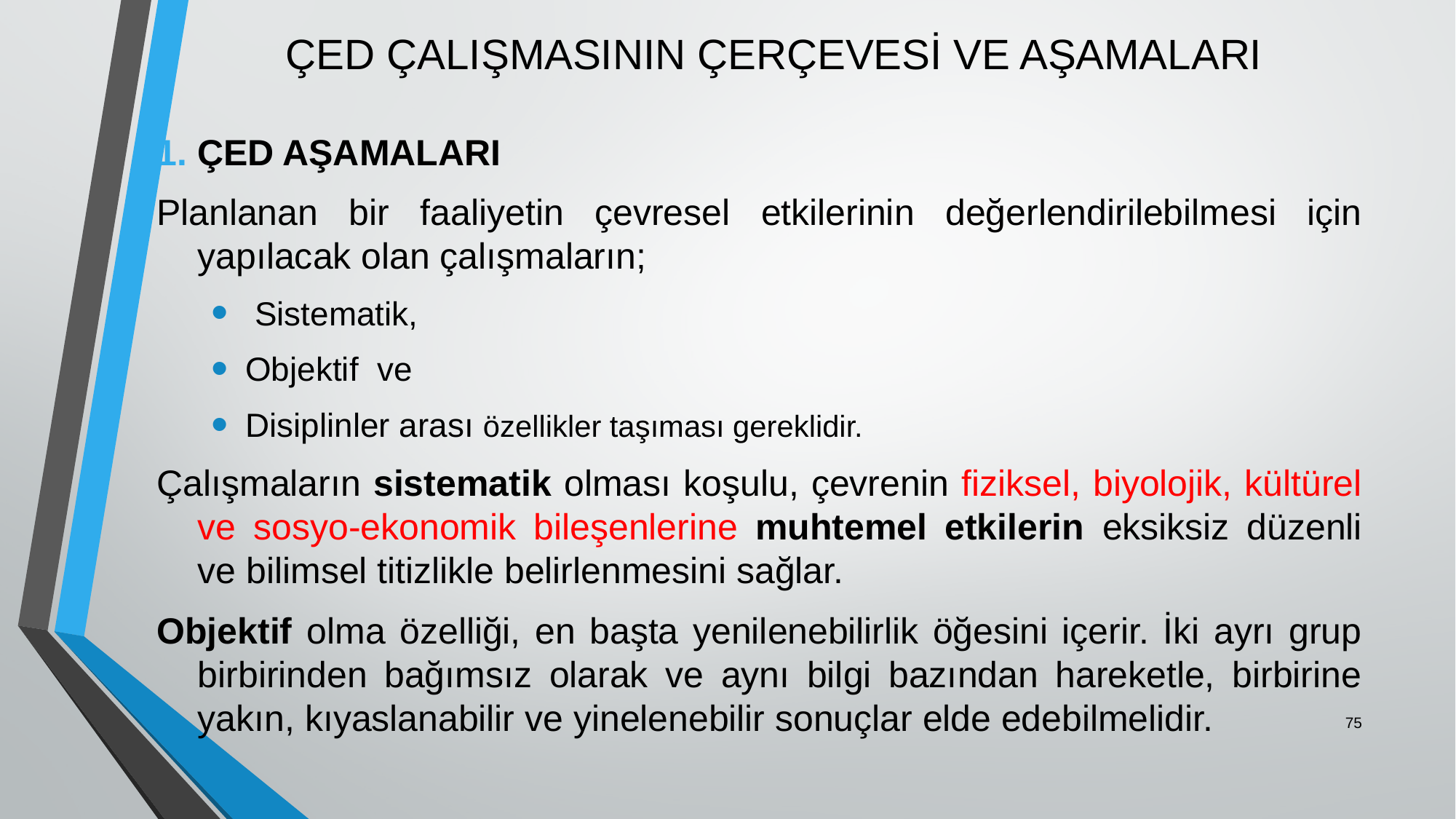

# ÇED ÇALIŞMASININ ÇERÇEVESİ VE AŞAMALARI
1. ÇED AŞAMALARI
Planlanan bir faaliyetin çevresel etkilerinin değerlendirilebilmesi için yapılacak olan çalışmaların;
 Sistematik,
Objektif  ve
Disiplinler arası özellikler taşıması gereklidir.
Çalışmaların sistematik olması koşulu, çevrenin fiziksel, biyolojik, kültürel ve sosyo-ekonomik bileşenlerine muhtemel etkilerin eksiksiz düzenli ve bilimsel titizlikle belirlenmesini sağlar.
Objektif olma özelliği, en başta yenilenebilirlik öğesini içerir. İki ayrı grup birbirinden bağımsız olarak ve aynı bilgi bazından hareketle, birbirine yakın, kıyaslanabilir ve yinelenebilir sonuçlar elde edebilmelidir.
75